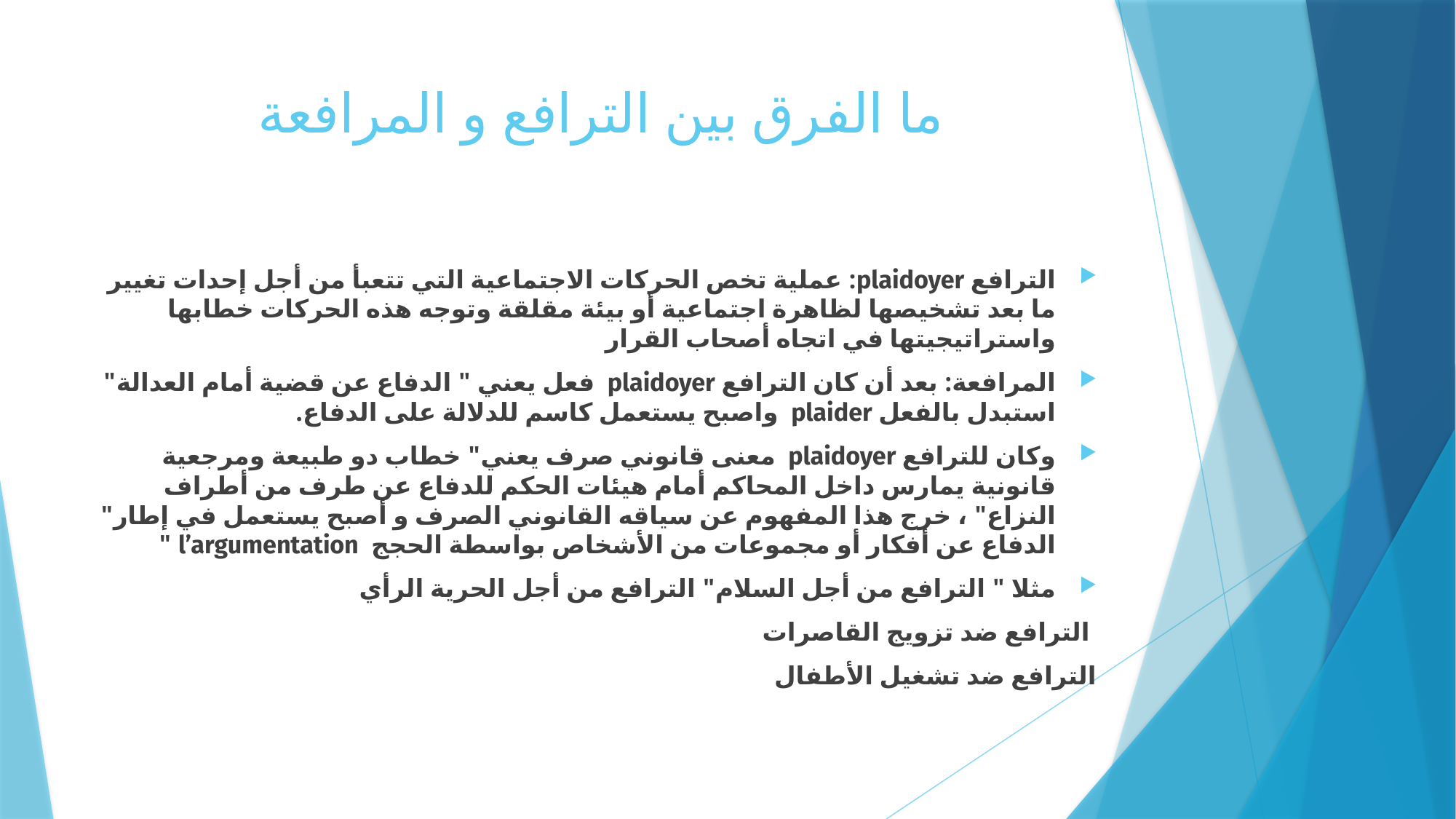

# ما الفرق بين الترافع و المرافعة
الترافع plaidoyer: عملية تخص الحركات الاجتماعية التي تتعبأ من أجل إحدات تغيير ما بعد تشخيصها لظاهرة اجتماعية أو بيئة مقلقة وتوجه هذه الحركات خطابها واستراتيجيتها في اتجاه أصحاب القرار
المرافعة: بعد أن كان الترافع plaidoyer  فعل يعني " الدفاع عن قضية أمام العدالة" استبدل بالفعل plaider  واصبح يستعمل كاسم للدلالة على الدفاع.
وكان للترافع plaidoyer  معنى قانوني صرف يعني" خطاب دو طبيعة ومرجعية قانونية يمارس داخل المحاكم أمام هيئات الحكم للدفاع عن طرف من أطراف النزاع" ، خرج هذا المفهوم عن سياقه القانوني الصرف و أصبح يستعمل في إطار" الدفاع عن أفكار أو مجموعات من الأشخاص بواسطة الحجج  l’argumentation "
مثلا " الترافع من أجل السلام" الترافع من أجل الحرية الرأي
 الترافع ضد تزويج القاصرات
الترافع ضد تشغيل الأطفال